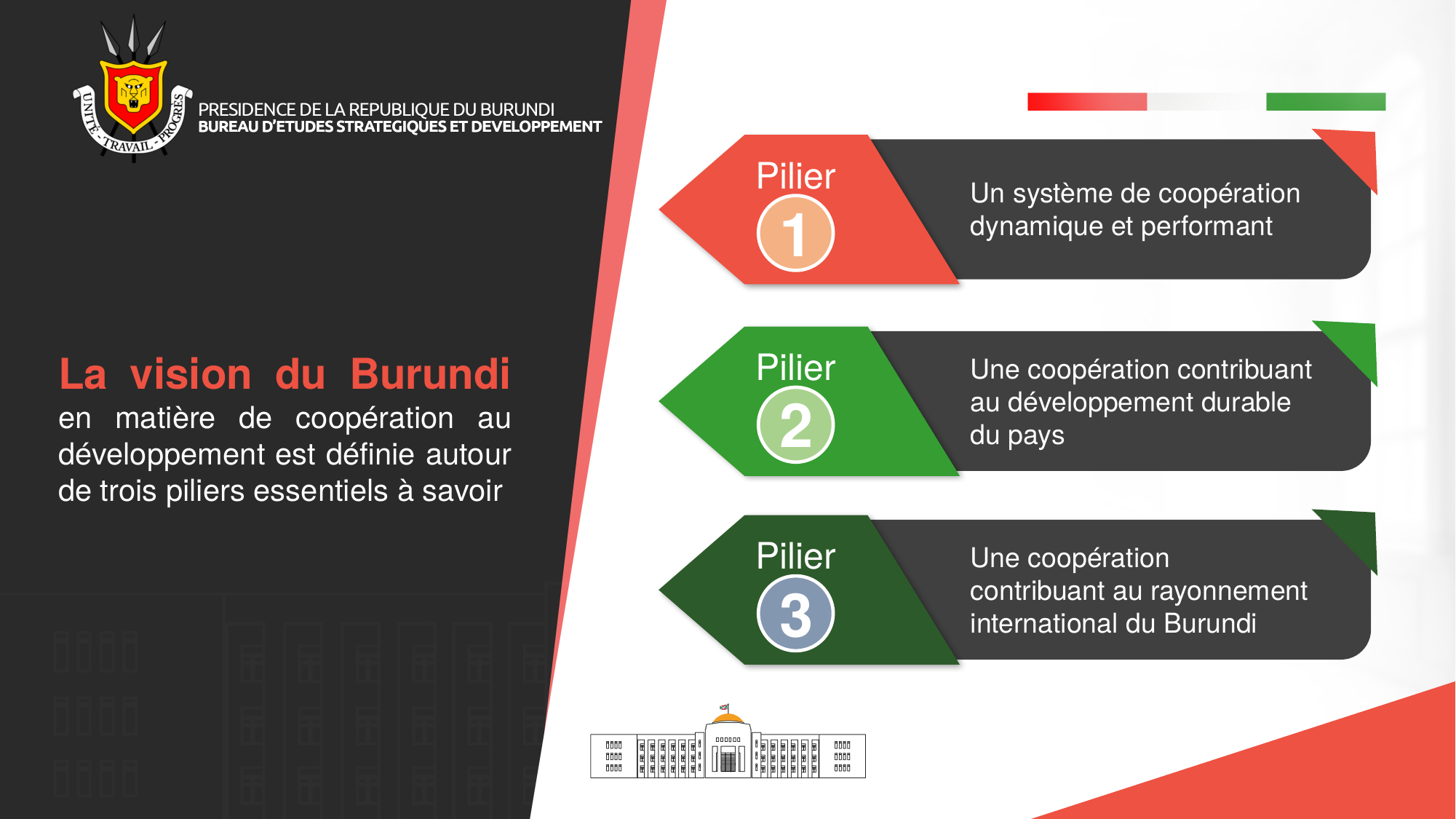

Pilier
Un système de coopération dynamique et performant
1

Pilier
La vision du Burundi en matière de coopération au développement est définie autour de trois piliers essentiels à savoir
Une coopération contribuant au développement durable du pays
2

Pilier
Une coopération
contribuant au rayonnement international du Burundi
3